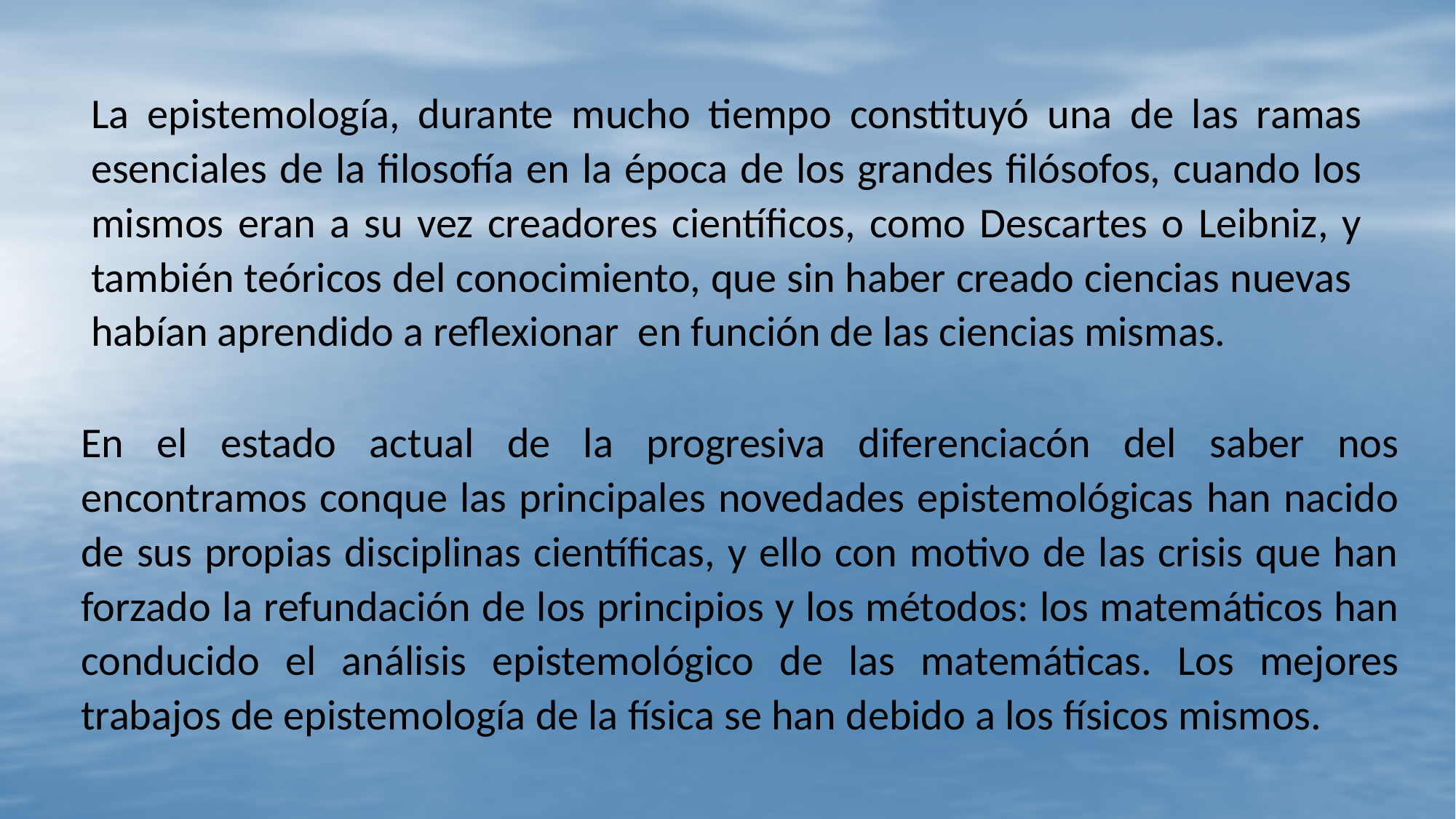

La epistemología, durante mucho tiempo constituyó una de las ramas esenciales de la filosofía en la época de los grandes filósofos, cuando los mismos eran a su vez creadores científicos, como Descartes o Leibniz, y también teóricos del conocimiento, que sin haber creado ciencias nuevas  habían aprendido a reflexionar  en función de las ciencias mismas.
En el estado actual de la progresiva diferenciacón del saber nos encontramos conque las principales novedades epistemológicas han nacido de sus propias disciplinas científicas, y ello con motivo de las crisis que han forzado la refundación de los principios y los métodos: los matemáticos han conducido el análisis epistemológico de las matemáticas. Los mejores trabajos de epistemología de la física se han debido a los físicos mismos.